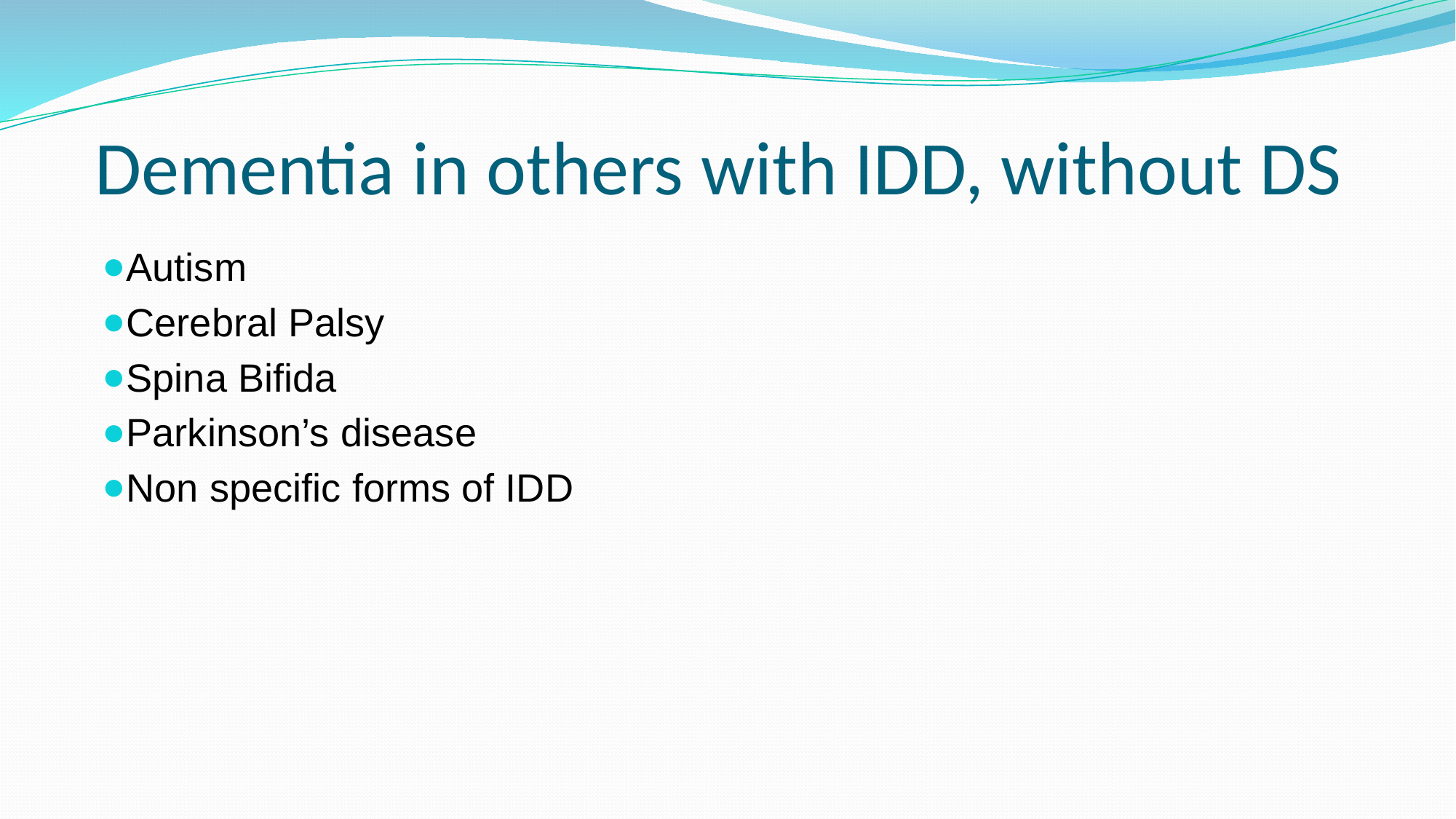

# Dementia in others with IDD, without DS
Autism
Cerebral Palsy
Spina Bifida
Parkinson’s disease
Non specific forms of IDD